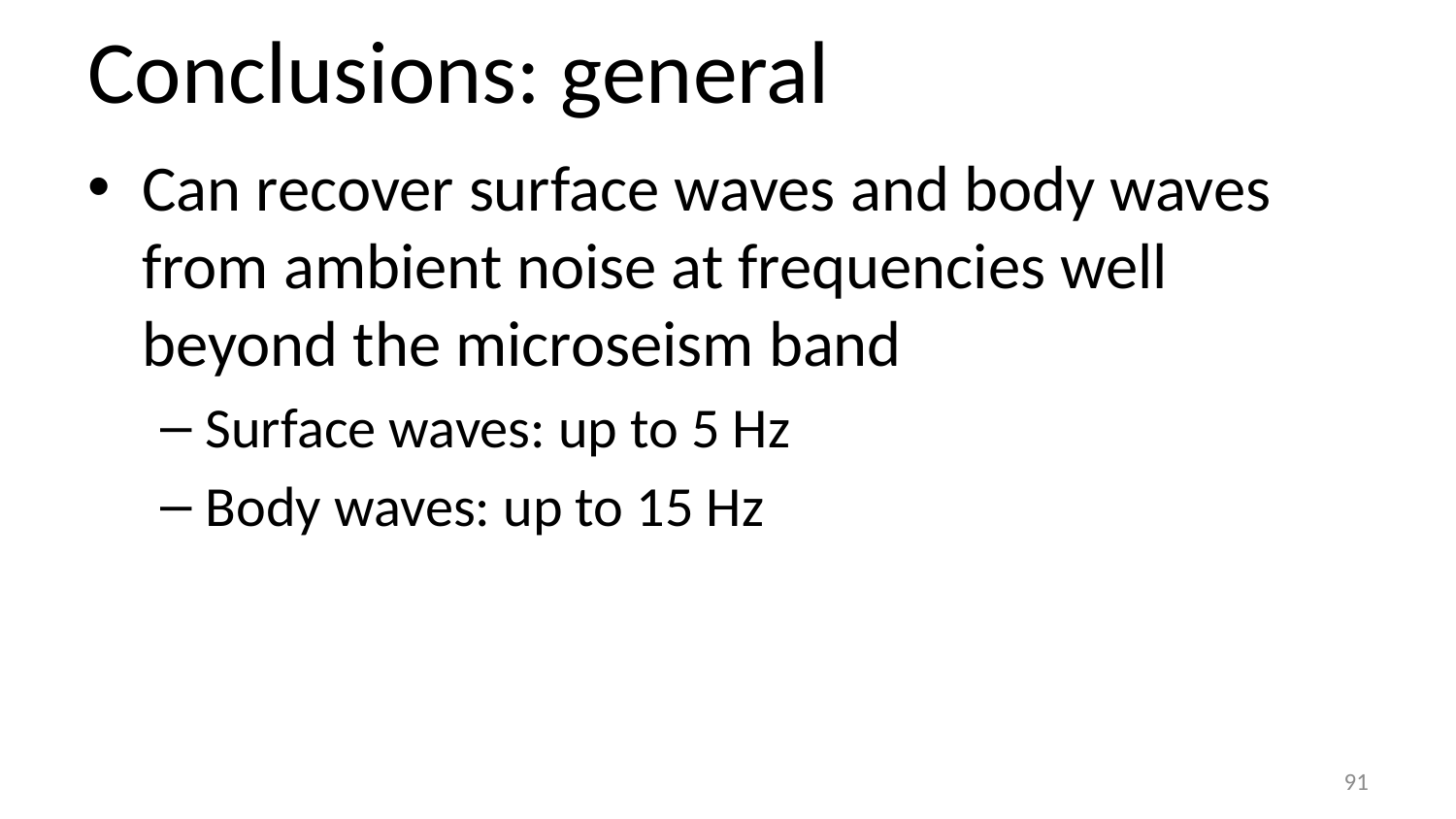

# Conclusions: general
Can recover surface waves and body waves from ambient noise at frequencies well beyond the microseism band
Surface waves: up to 5 Hz
Body waves: up to 15 Hz
91